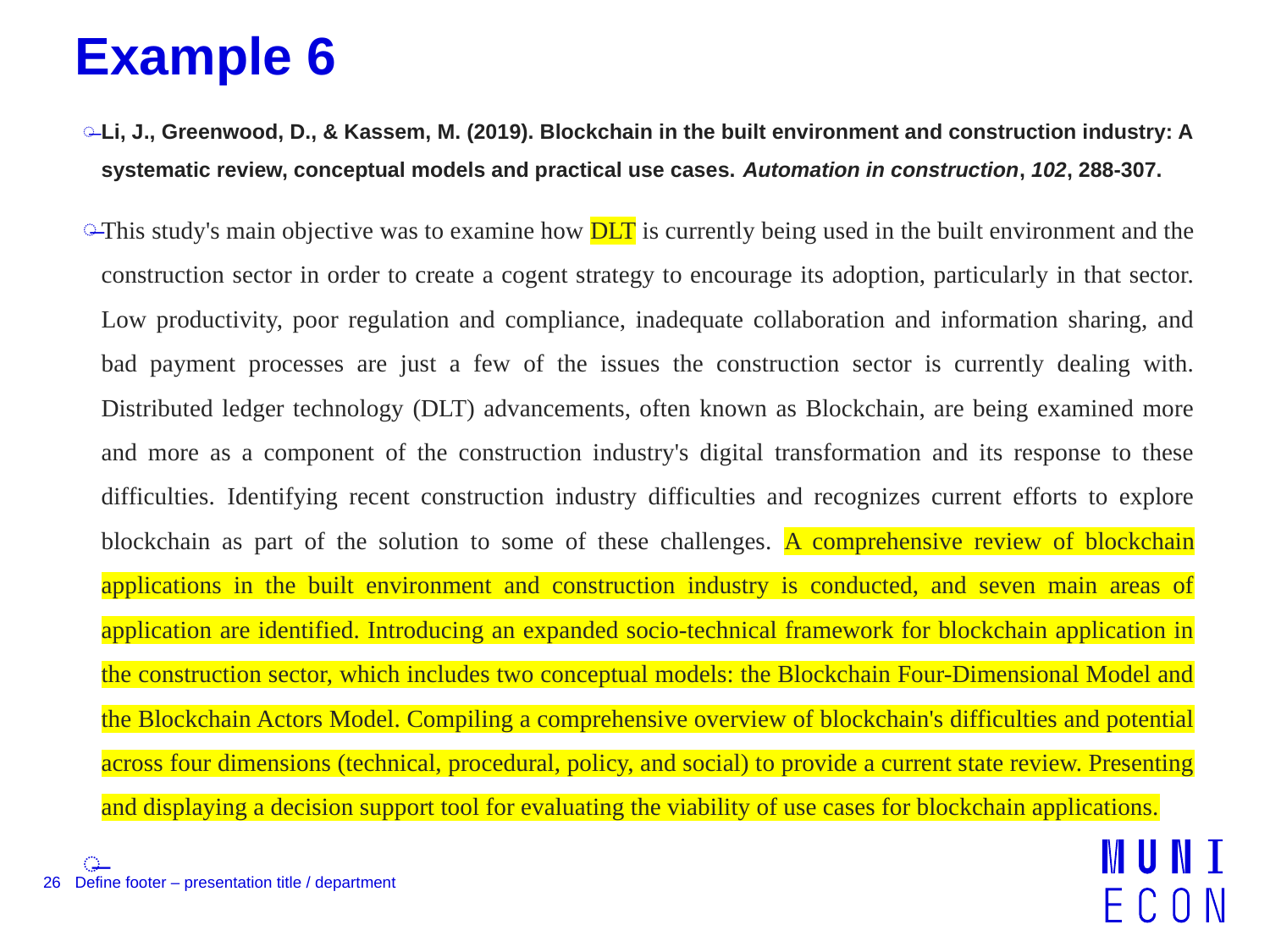

# Example 6
Li, J., Greenwood, D., & Kassem, M. (2019). Blockchain in the built environment and construction industry: A systematic review, conceptual models and practical use cases. Automation in construction, 102, 288-307.
This study's main objective was to examine how DLT is currently being used in the built environment and the construction sector in order to create a cogent strategy to encourage its adoption, particularly in that sector. Low productivity, poor regulation and compliance, inadequate collaboration and information sharing, and bad payment processes are just a few of the issues the construction sector is currently dealing with. Distributed ledger technology (DLT) advancements, often known as Blockchain, are being examined more and more as a component of the construction industry's digital transformation and its response to these difficulties. Identifying recent construction industry difficulties and recognizes current efforts to explore blockchain as part of the solution to some of these challenges. A comprehensive review of blockchain applications in the built environment and construction industry is conducted, and seven main areas of application are identified. Introducing an expanded socio-technical framework for blockchain application in the construction sector, which includes two conceptual models: the Blockchain Four-Dimensional Model and the Blockchain Actors Model. Compiling a comprehensive overview of blockchain's difficulties and potential across four dimensions (technical, procedural, policy, and social) to provide a current state review. Presenting and displaying a decision support tool for evaluating the viability of use cases for blockchain applications.

26
Define footer – presentation title / department